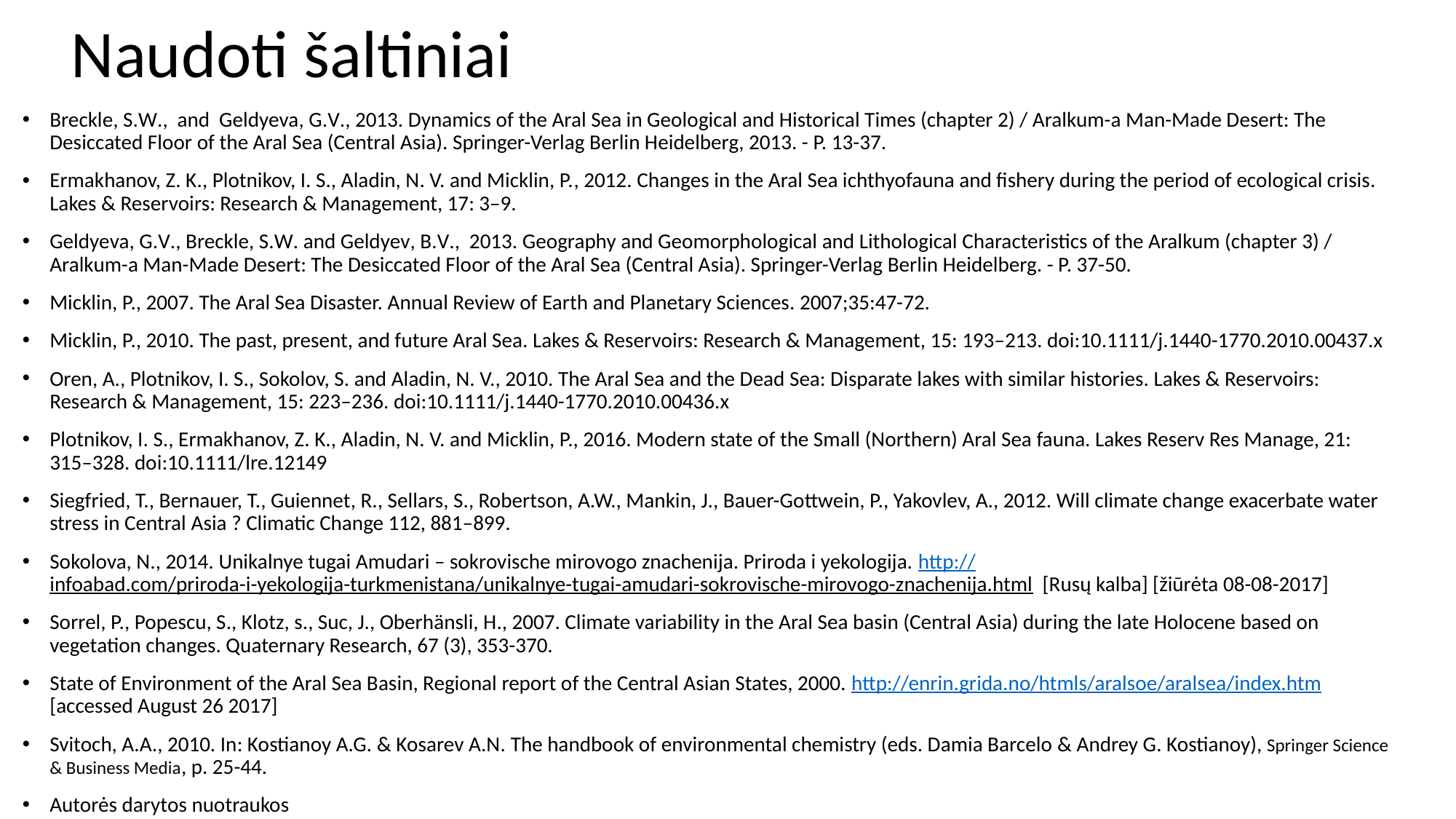

# Naudoti šaltiniai
Breckle, S.W.,  and  Geldyeva, G.V., 2013. Dynamics of the Aral Sea in Geological and Historical Times (chapter 2) / Aralkum-a Man-Made Desert: The Desiccated Floor of the Aral Sea (Central Asia). Springer-Verlag Berlin Heidelberg, 2013. - P. 13-37.
Ermakhanov, Z. K., Plotnikov, I. S., Aladin, N. V. and Micklin, P., 2012. Changes in the Aral Sea ichthyofauna and fishery during the period of ecological crisis. Lakes & Reservoirs: Research & Management, 17: 3–9.
Geldyeva, G.V., Breckle, S.W. and Geldyev, B.V.,  2013. Geography and Geomorphological and Lithological Characteristics of the Aralkum (chapter 3) / Aralkum-a Man-Made Desert: The Desiccated Floor of the Aral Sea (Central Asia). Springer-Verlag Berlin Heidelberg. - P. 37-50.
Micklin, P., 2007. The Aral Sea Disaster. Annual Review of Earth and Planetary Sciences. 2007;35:47-72.
Micklin, P., 2010. The past, present, and future Aral Sea. Lakes & Reservoirs: Research & Management, 15: 193–213. doi:10.1111/j.1440-1770.2010.00437.x
Oren, A., Plotnikov, I. S., Sokolov, S. and Aladin, N. V., 2010. The Aral Sea and the Dead Sea: Disparate lakes with similar histories. Lakes & Reservoirs: Research & Management, 15: 223–236. doi:10.1111/j.1440-1770.2010.00436.x
Plotnikov, I. S., Ermakhanov, Z. K., Aladin, N. V. and Micklin, P., 2016. Modern state of the Small (Northern) Aral Sea fauna. Lakes Reserv Res Manage, 21: 315–328. doi:10.1111/lre.12149
Siegfried, T., Bernauer, T., Guiennet, R., Sellars, S., Robertson, A.W., Mankin, J., Bauer-Gottwein, P., Yakovlev, A., 2012. Will climate change exacerbate water stress in Central Asia ? Climatic Change 112, 881–899.
Sokolova, N., 2014. Unikalnye tugai Amudari – sokrovische mirovogo znachenija. Priroda i yekologija. http://infoabad.com/priroda-i-yekologija-turkmenistana/unikalnye-tugai-amudari-sokrovische-mirovogo-znachenija.html  [Rusų kalba] [žiūrėta 08-08-2017]
Sorrel, P., Popescu, S., Klotz, s., Suc, J., Oberhänsli, H., 2007. Climate variability in the Aral Sea basin (Central Asia) during the late Holocene based on vegetation changes. Quaternary Research, 67 (3), 353-370.
State of Environment of the Aral Sea Basin, Regional report of the Central Asian States, 2000. http://enrin.grida.no/htmls/aralsoe/aralsea/index.htm [accessed August 26 2017]
Svitoch, A.A., 2010. In: Kostianoy A.G. & Kosarev A.N. The handbook of environmental chemistry (eds. Damia Barcelo & Andrey G. Kostianoy), Springer Science & Business Media, p. 25-44.
Autorės darytos nuotraukos